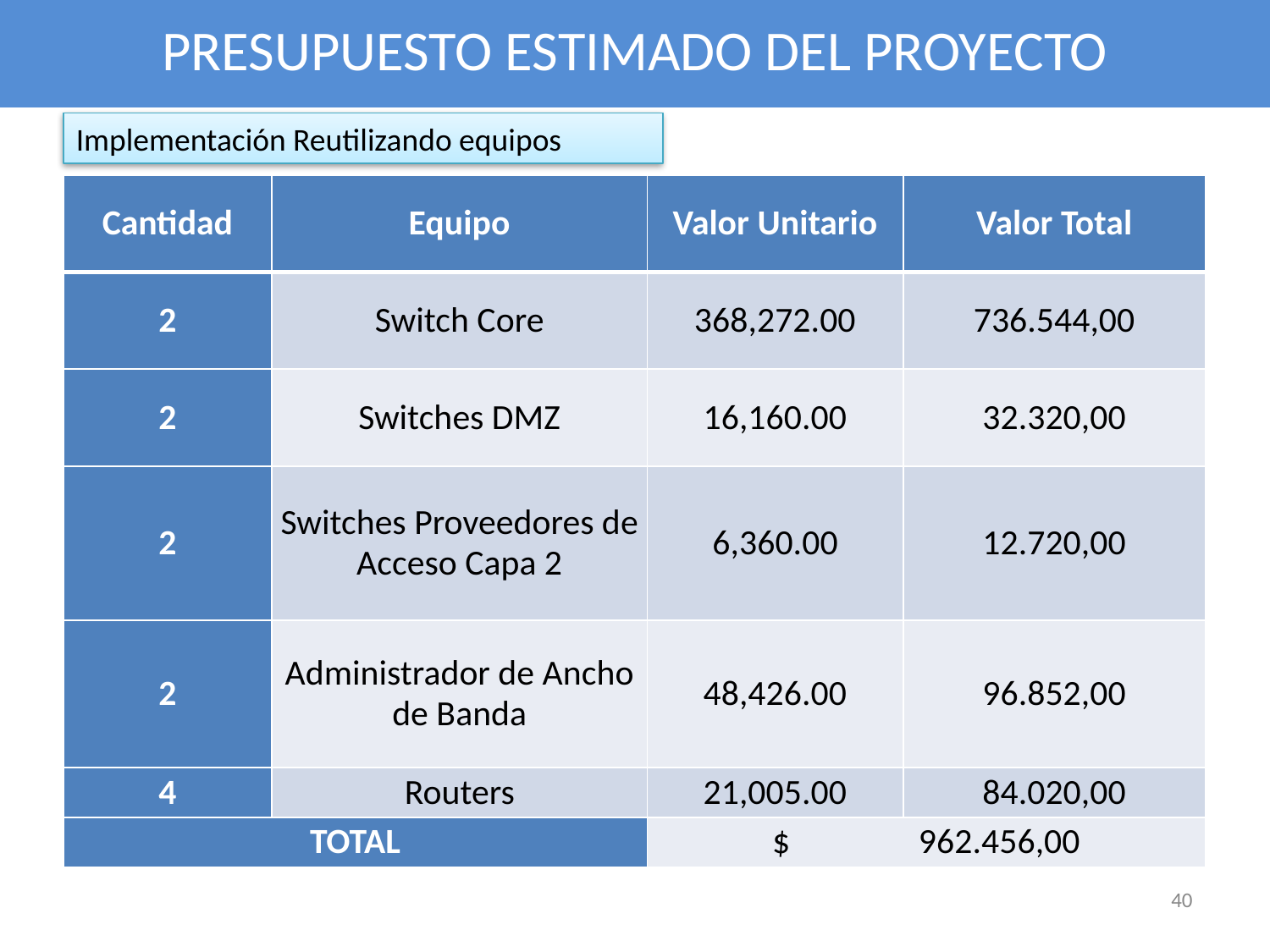

PRESUPUESTO ESTIMADO DEL PROYECTO
Implementación Reutilizando equipos
| Cantidad | Equipo | Valor Unitario | Valor Total |
| --- | --- | --- | --- |
| 2 | Switch Core | 368,272.00 | 736.544,00 |
| 2 | Switches DMZ | 16,160.00 | 32.320,00 |
| 2 | Switches Proveedores de Acceso Capa 2 | 6,360.00 | 12.720,00 |
| 2 | Administrador de Ancho de Banda | 48,426.00 | 96.852,00 |
| 4 | Routers | 21,005.00 | 84.020,00 |
| TOTAL |  | $ 962.456,00 |  |
40